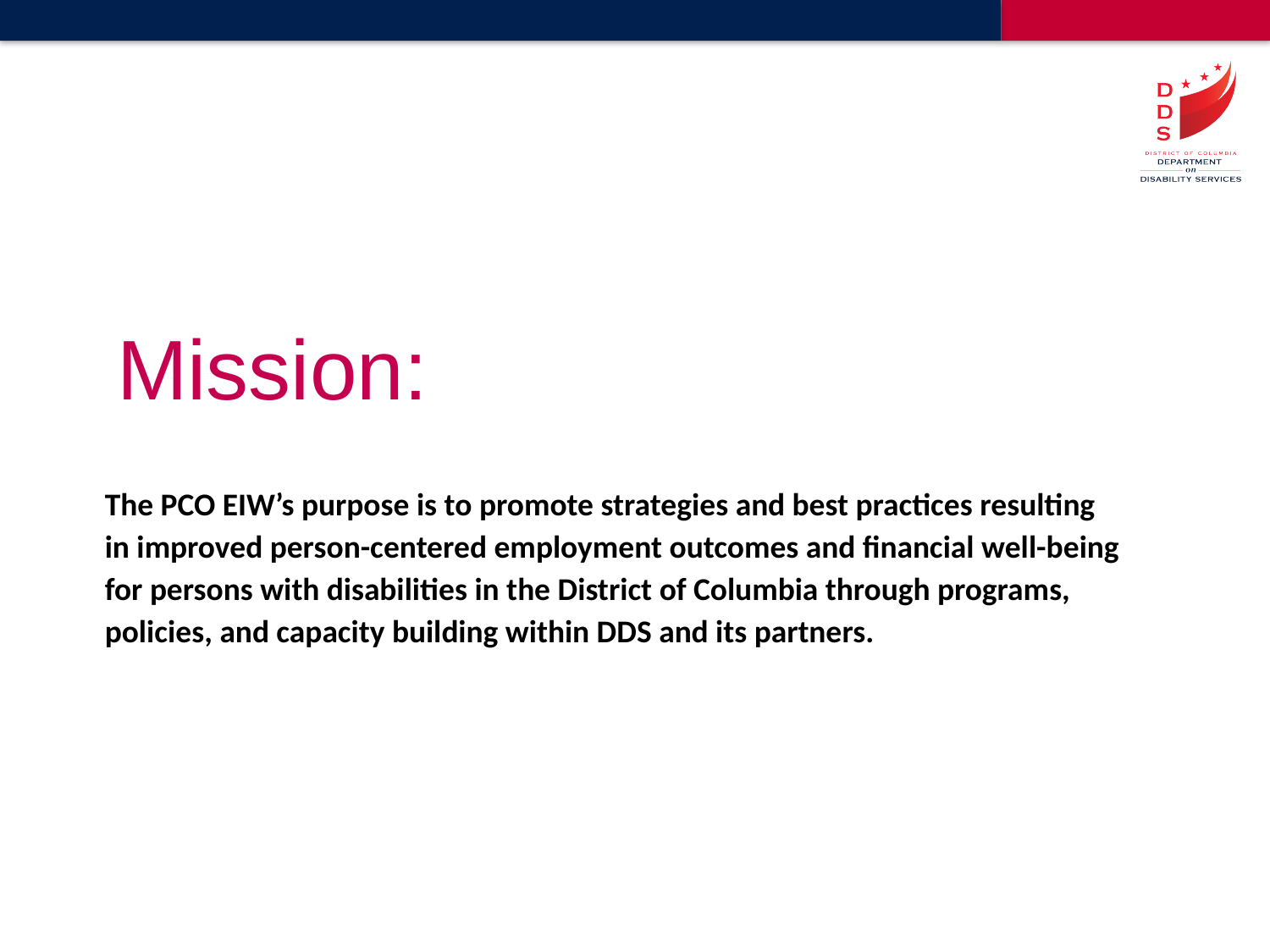

Mission:
The PCO EIW’s purpose is to promote strategies and best practices resulting in improved person-centered employment outcomes and financial well-being for persons with disabilities in the District of Columbia through programs, policies, and capacity building within DDS and its partners.